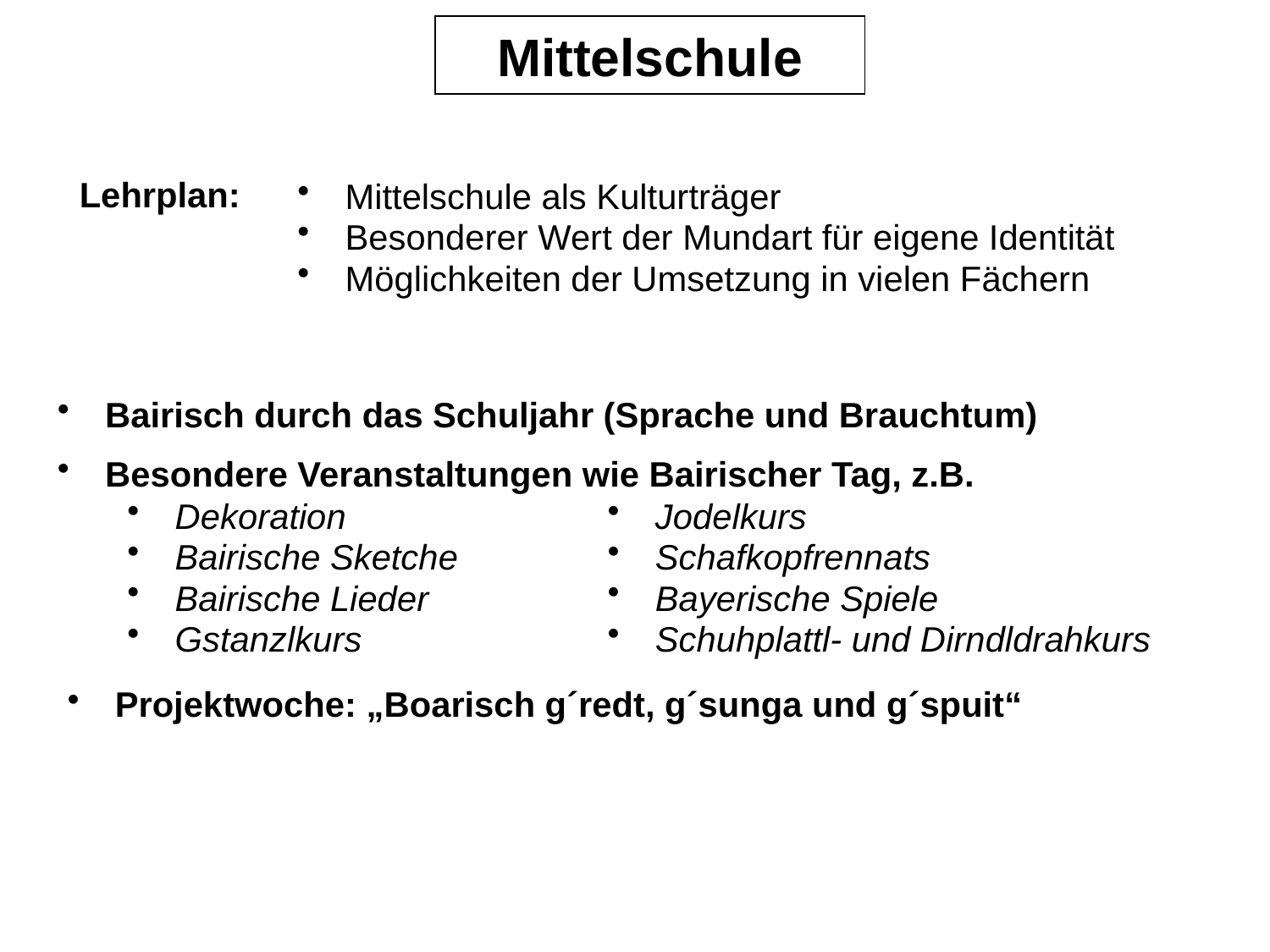

# Mittelschule
Lehrplan:
Mittelschule als Kulturträger
Besonderer Wert der Mundart für eigene Identität
Möglichkeiten der Umsetzung in vielen Fächern

Bairisch durch das Schuljahr (Sprache und Brauchtum)

Besondere Veranstaltungen wie Bairischer Tag, z.B.
Dekoration
Bairische Sketche
Bairische Lieder
Gstanzlkurs

Jodelkurs
Schafkopfrennats
Bayerische Spiele
Schuhplattl- und Dirndldrahkurs

Projektwoche: „Boarisch g´redt, g´sunga und g´spuit“